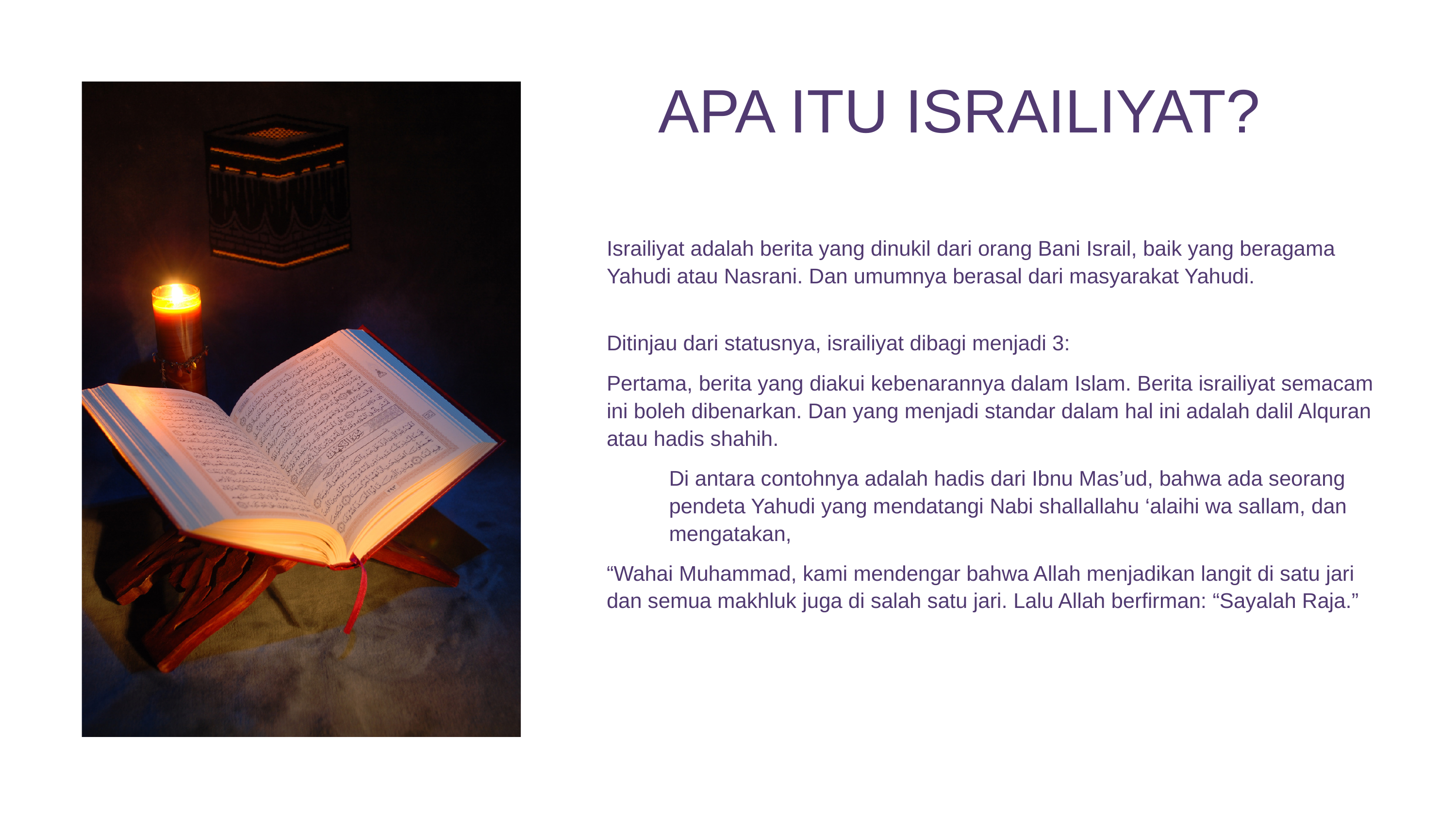

APA ITU ISRAILIYAT?

Israiliyat adalah berita yang dinukil dari orang Bani Israil, baik yang beragama Yahudi atau Nasrani. Dan umumnya berasal dari masyarakat Yahudi.
Ditinjau dari statusnya, israiliyat dibagi menjadi 3:
Pertama, berita yang diakui kebenarannya dalam Islam. Berita israiliyat semacam ini boleh dibenarkan. Dan yang menjadi standar dalam hal ini adalah dalil Alquran atau hadis shahih.
Di antara contohnya adalah hadis dari Ibnu Mas’ud, bahwa ada seorang pendeta Yahudi yang mendatangi Nabi shallallahu ‘alaihi wa sallam, dan mengatakan,
“Wahai Muhammad, kami mendengar bahwa Allah menjadikan langit di satu jari dan semua makhluk juga di salah satu jari. Lalu Allah berfirman: “Sayalah Raja.”